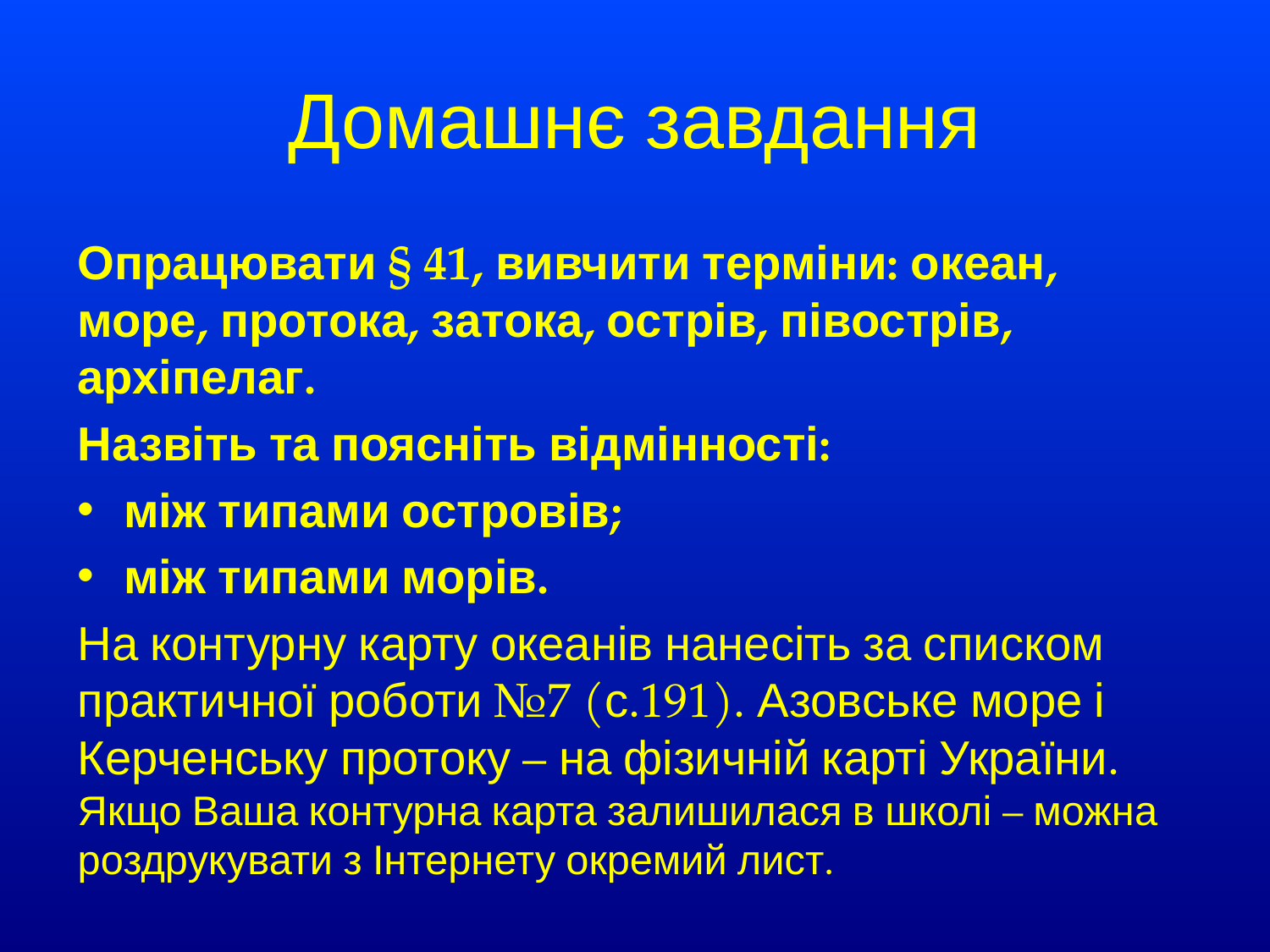

# Домашнє завдання
Опрацювати § 41, вивчити терміни: океан, море, протока, затока, острів, півострів, архіпелаг.
Назвіть та поясніть відмінності:
між типами островів;
між типами морів.
На контурну карту океанів нанесіть за списком практичної роботи №7 (с.191). Азовське море і Керченську протоку – на фізичній карті України. Якщо Ваша контурна карта залишилася в школі – можна роздрукувати з Інтернету окремий лист.